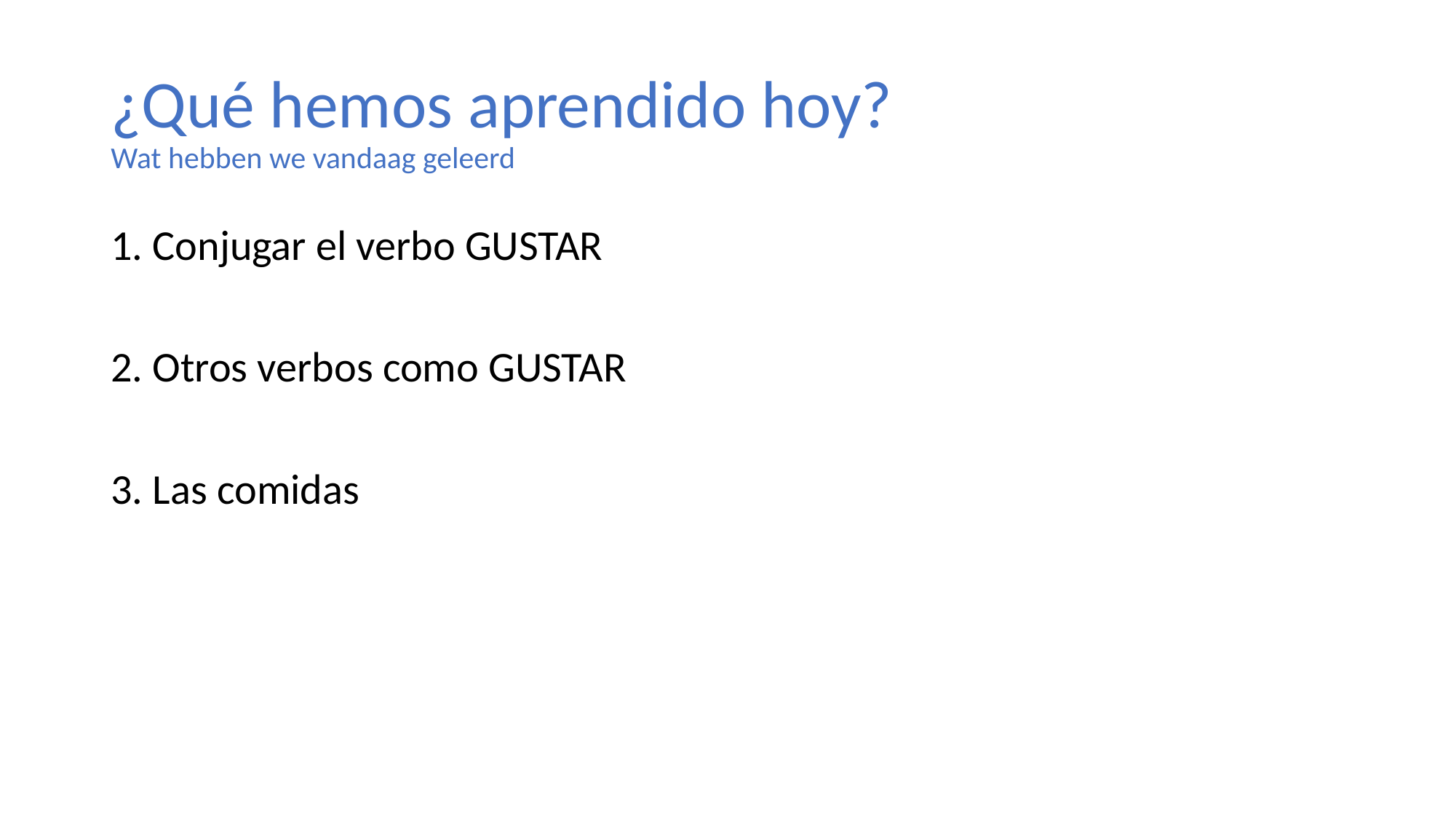

# ¿Qué hemos aprendido hoy? Wat hebben we vandaag geleerd
1. Conjugar el verbo GUSTAR

2. Otros verbos como GUSTAR

3. Las comidas